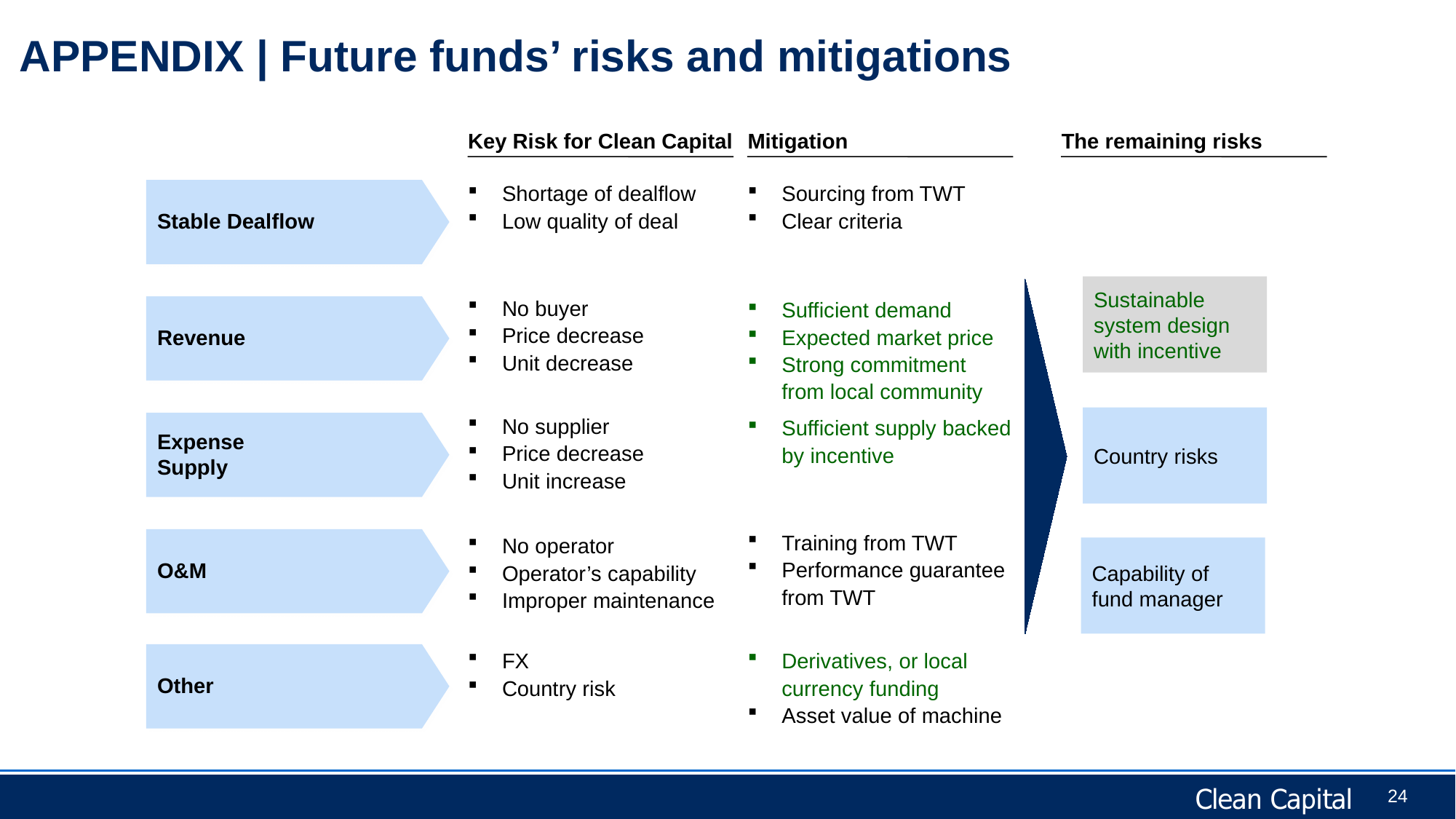

# APPENDIX | Future funds’ risks and mitigations
Key Risk for Clean Capital
Mitigation
The remaining risks

Shortage of dealflow
Low quality of deal
Sourcing from TWT
Clear criteria

Stable Dealflow
Sustainable system design with incentive
No buyer
Price decrease
Unit decrease
Sufficient demand
Expected market price
Strong commitment from local community

Revenue
Country risks
No supplier
Price decrease
Unit increase

Expense
Supply
Sufficient supply backed by incentive

Training from TWT
Performance guarantee from TWT

O&M
No operator
Operator’s capability
Improper maintenance
Capability of fund manager

Other
FX
Country risk

Derivatives, or local currency funding
Asset value of machine